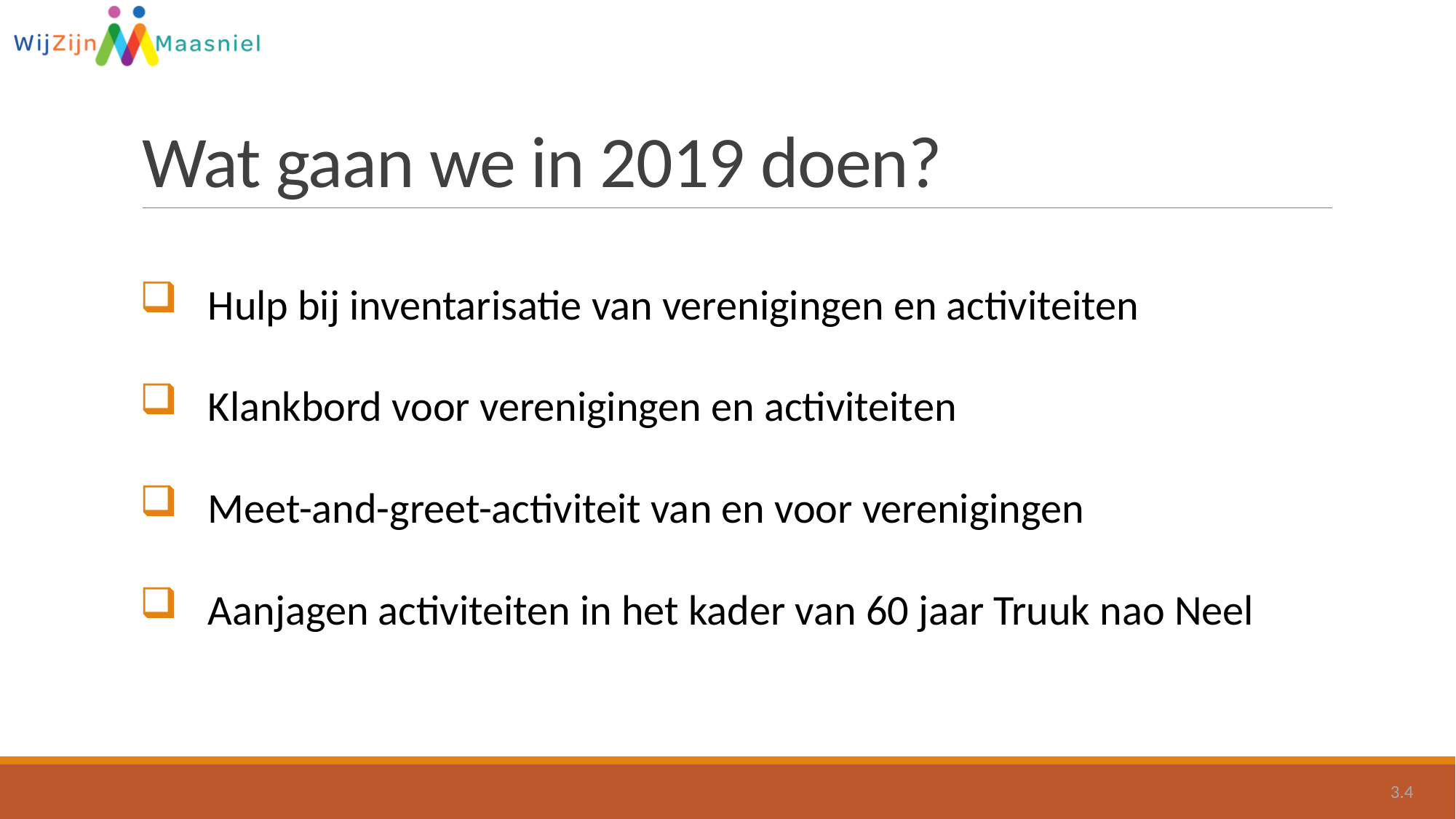

# Wat gaan we in 2019 doen?
Hulp bij inventarisatie van verenigingen en activiteiten

Klankbord voor verenigingen en activiteiten

Meet-and-greet-activiteit van en voor verenigingen

Aanjagen activiteiten in het kader van 60 jaar Truuk nao Neel
3.4